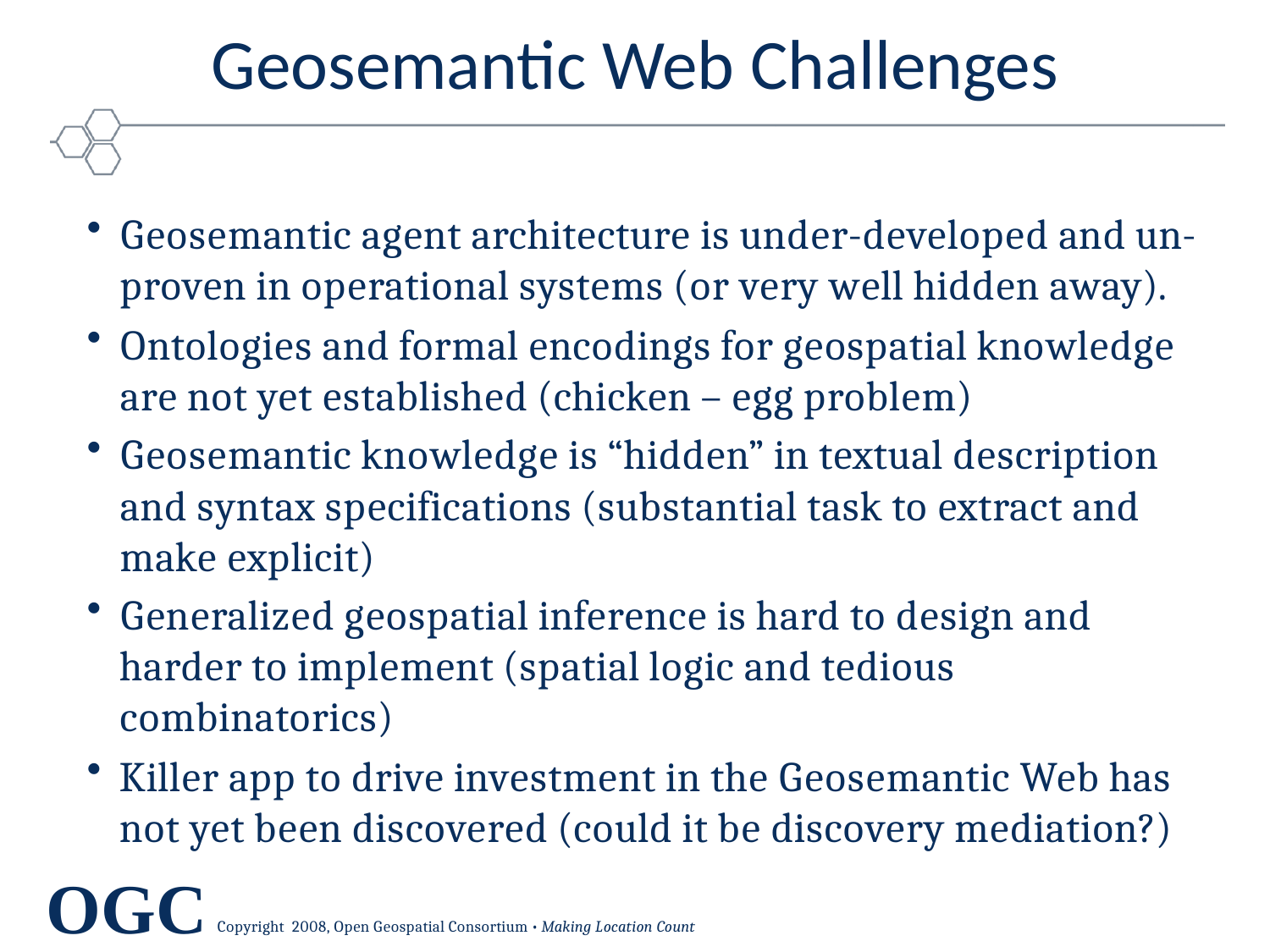

# Geosemantic Web Challenges
Geosemantic agent architecture is under-developed and un-proven in operational systems (or very well hidden away).
Ontologies and formal encodings for geospatial knowledge are not yet established (chicken – egg problem)
Geosemantic knowledge is “hidden” in textual description and syntax specifications (substantial task to extract and make explicit)
Generalized geospatial inference is hard to design and harder to implement (spatial logic and tedious combinatorics)
Killer app to drive investment in the Geosemantic Web has not yet been discovered (could it be discovery mediation?)